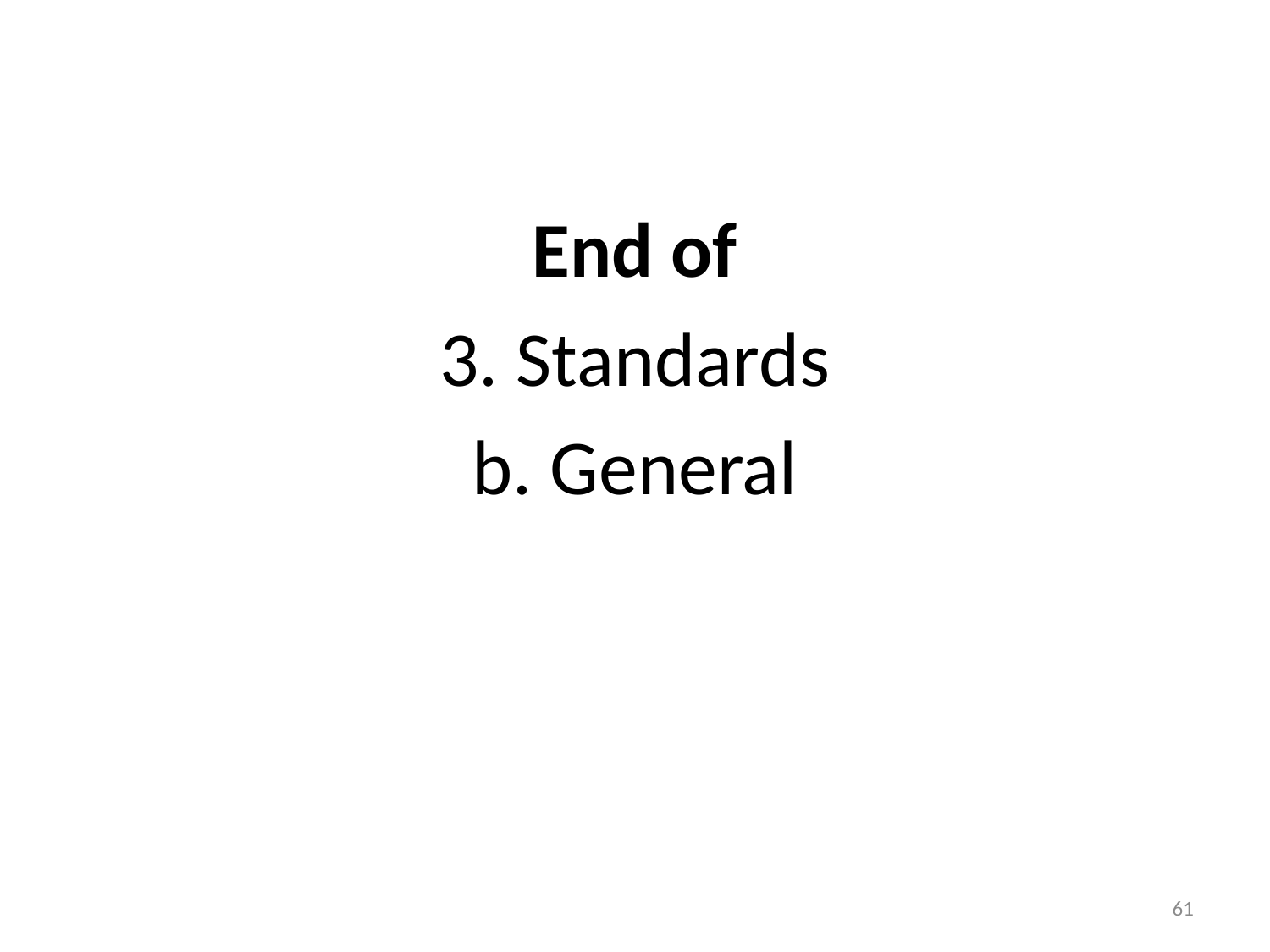

End of
3. Standards
b. General
61